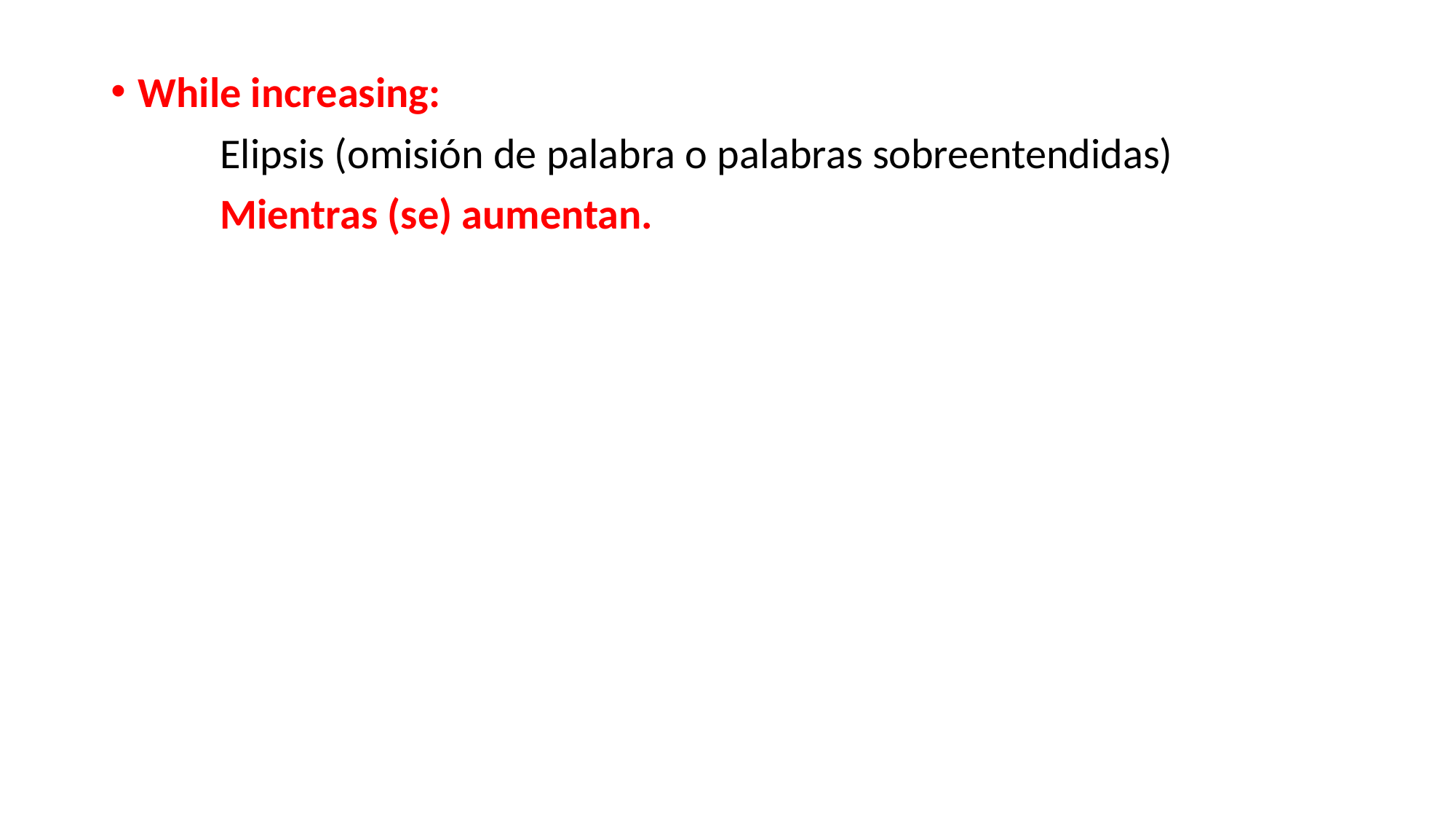

#
While increasing:
	Elipsis (omisión de palabra o palabras sobreentendidas)
	Mientras (se) aumentan.